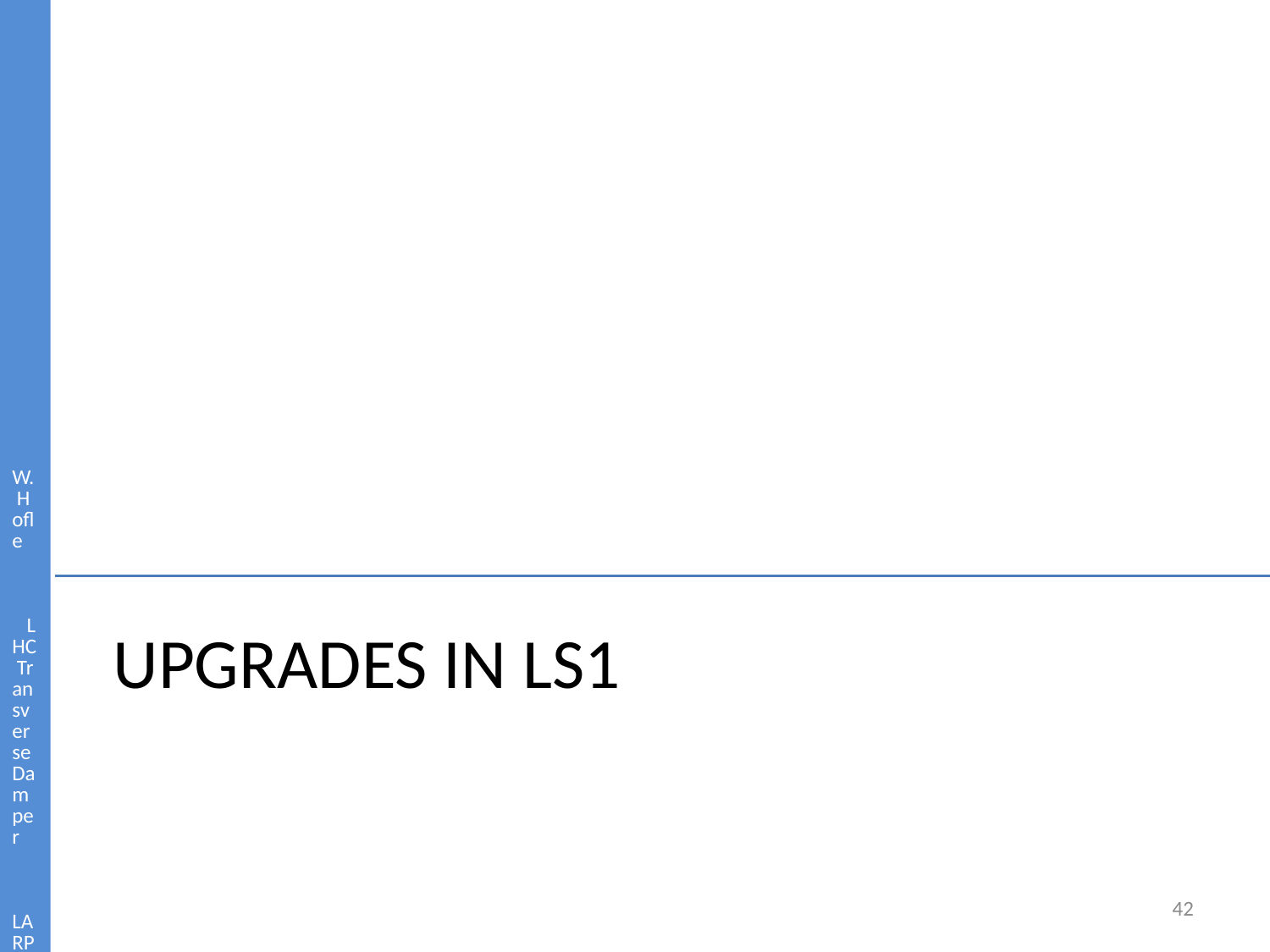

W. Hofle                     LHC Transverse Damper                  LARP  CM20 Napa  April 8-10, 2013
# Upgrades in ls1
42